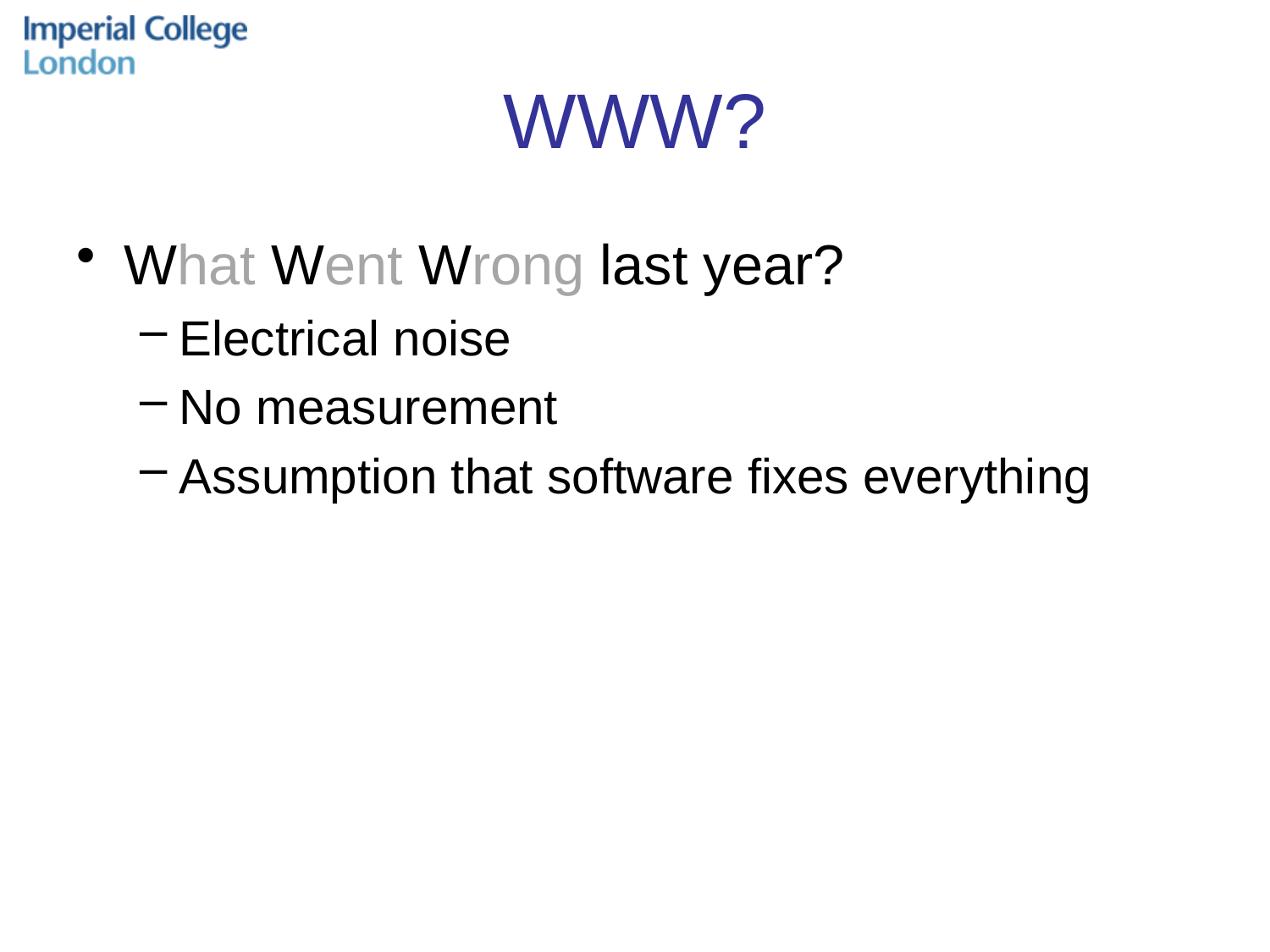

# WWW?
What Went Wrong last year?
Electrical noise
No measurement
Assumption that software fixes everything